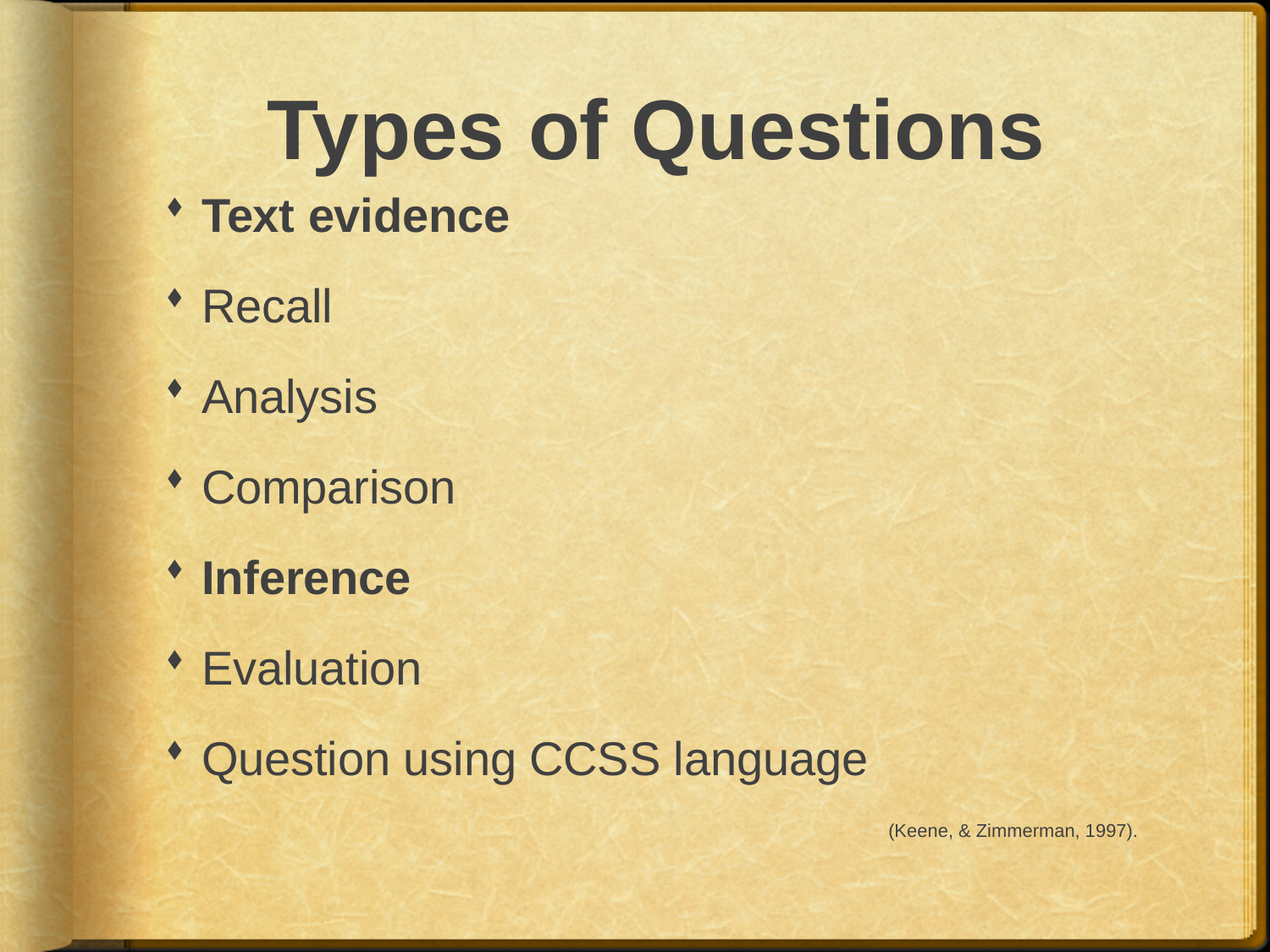

# Types of Questions
Text evidence
Recall
Analysis
Comparison
Inference
Evaluation
Question using CCSS language
(Keene, & Zimmerman, 1997).